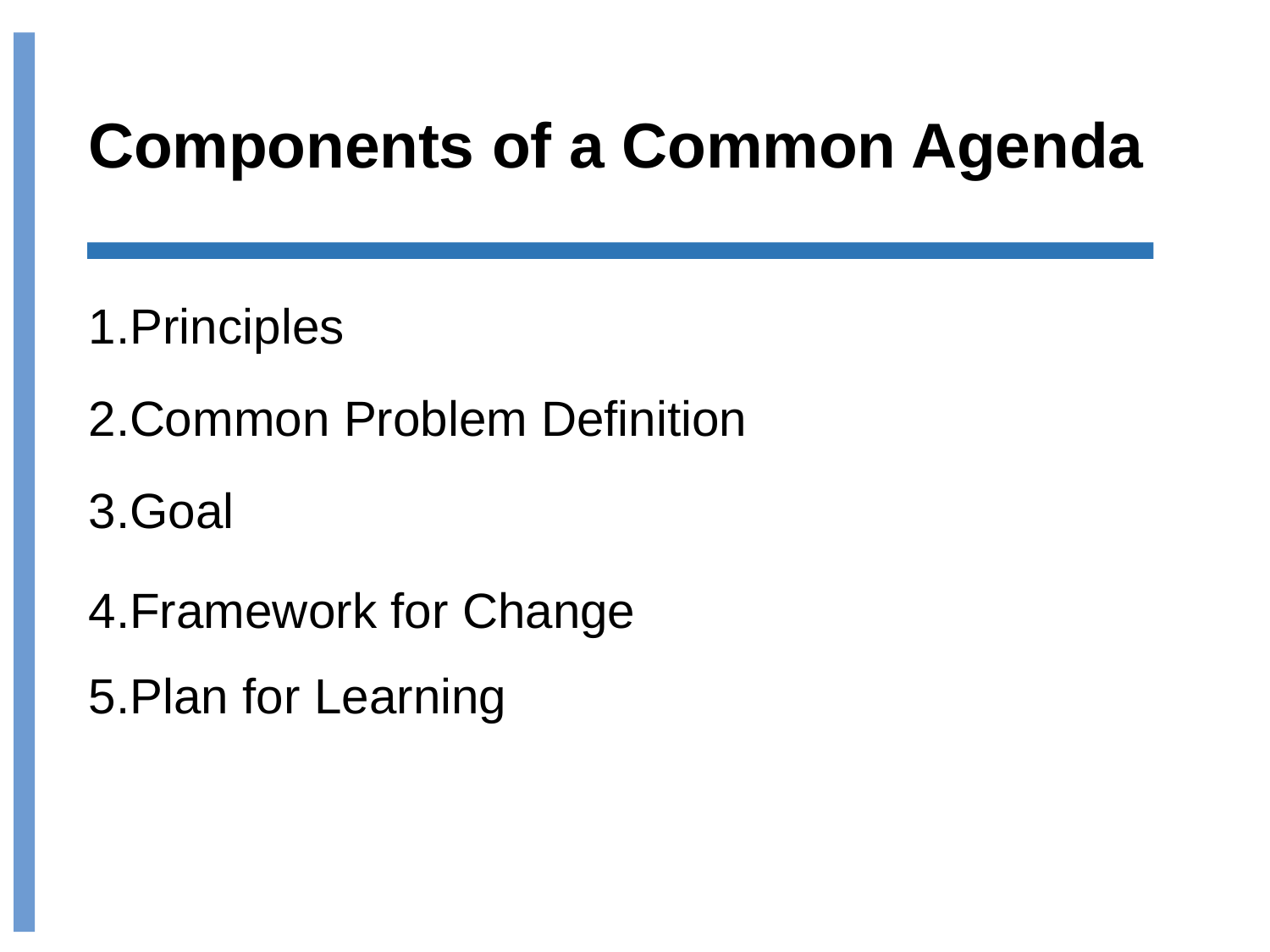

# Components of a Common Agenda

Principles

Common Problem Definition

Goal

Framework for Change

Plan for Learning